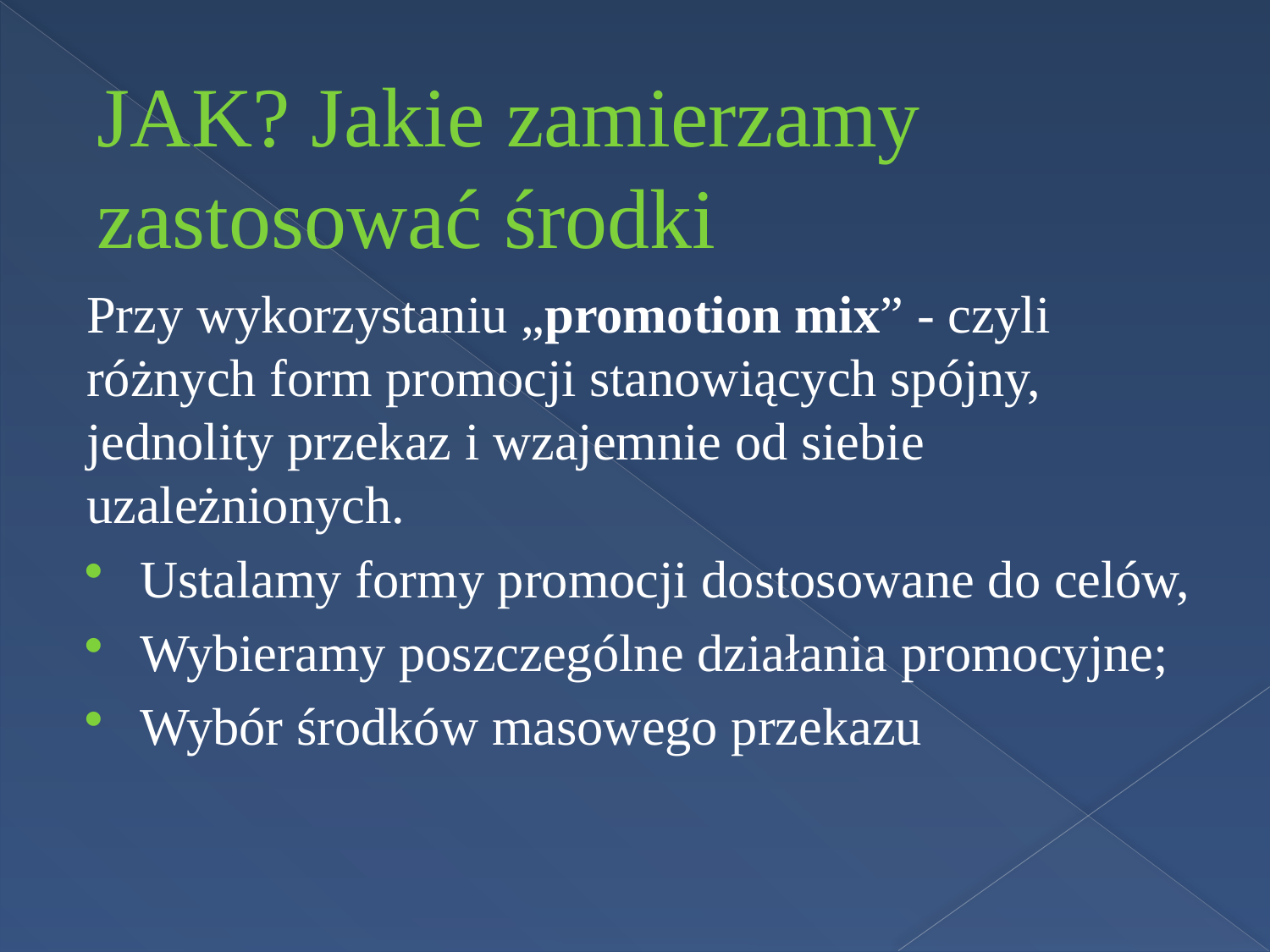

JAK? Jakie zamierzamy zastosować środki
Przy wykorzystaniu „promotion mix” - czyli różnych form promocji stanowiących spójny, jednolity przekaz i wzajemnie od siebie uzależnionych.
Ustalamy formy promocji dostosowane do celów,
Wybieramy poszczególne działania promocyjne;
Wybór środków masowego przekazu